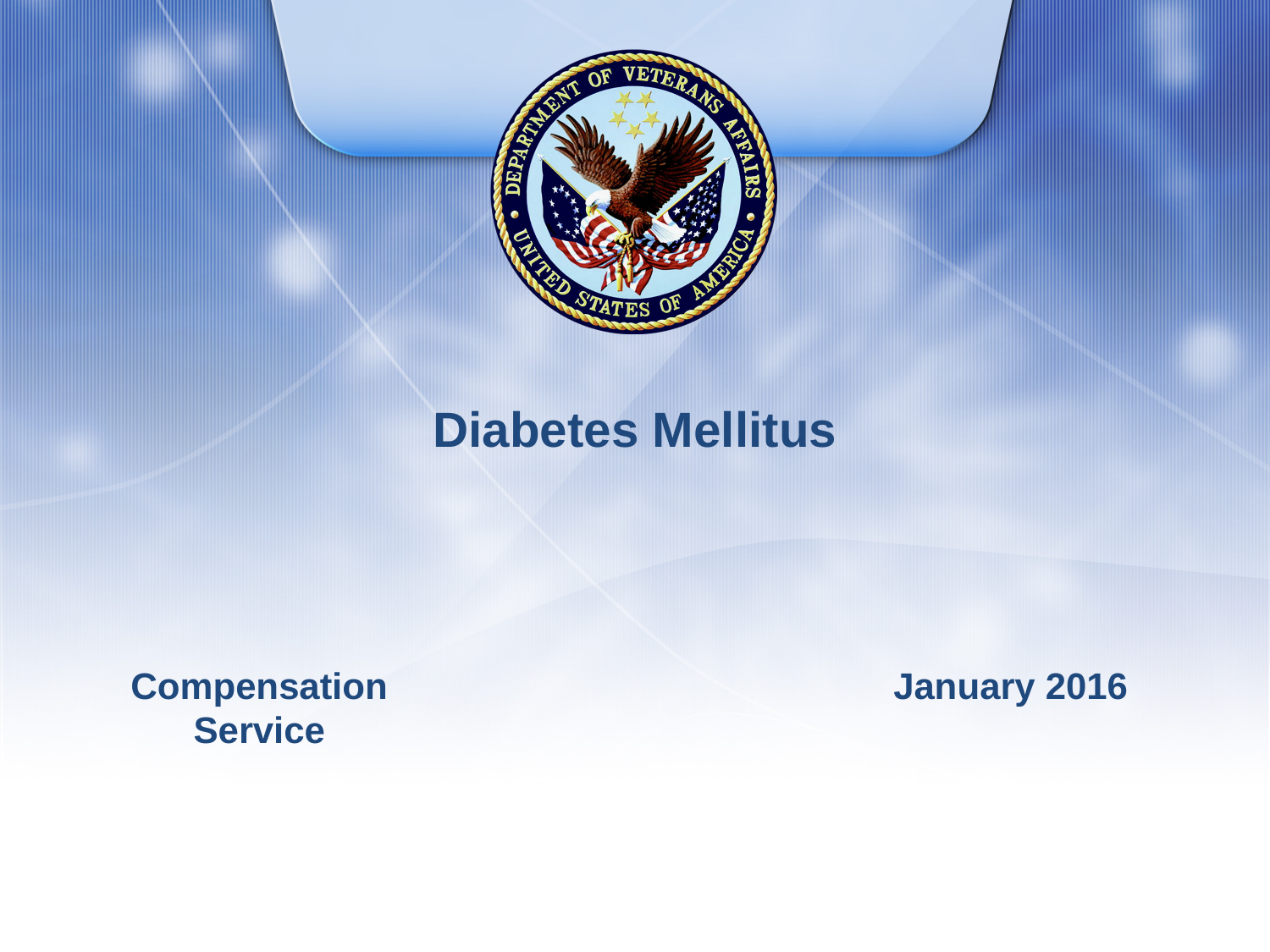

# Diabetes Mellitus
Compensation Service
January 2016